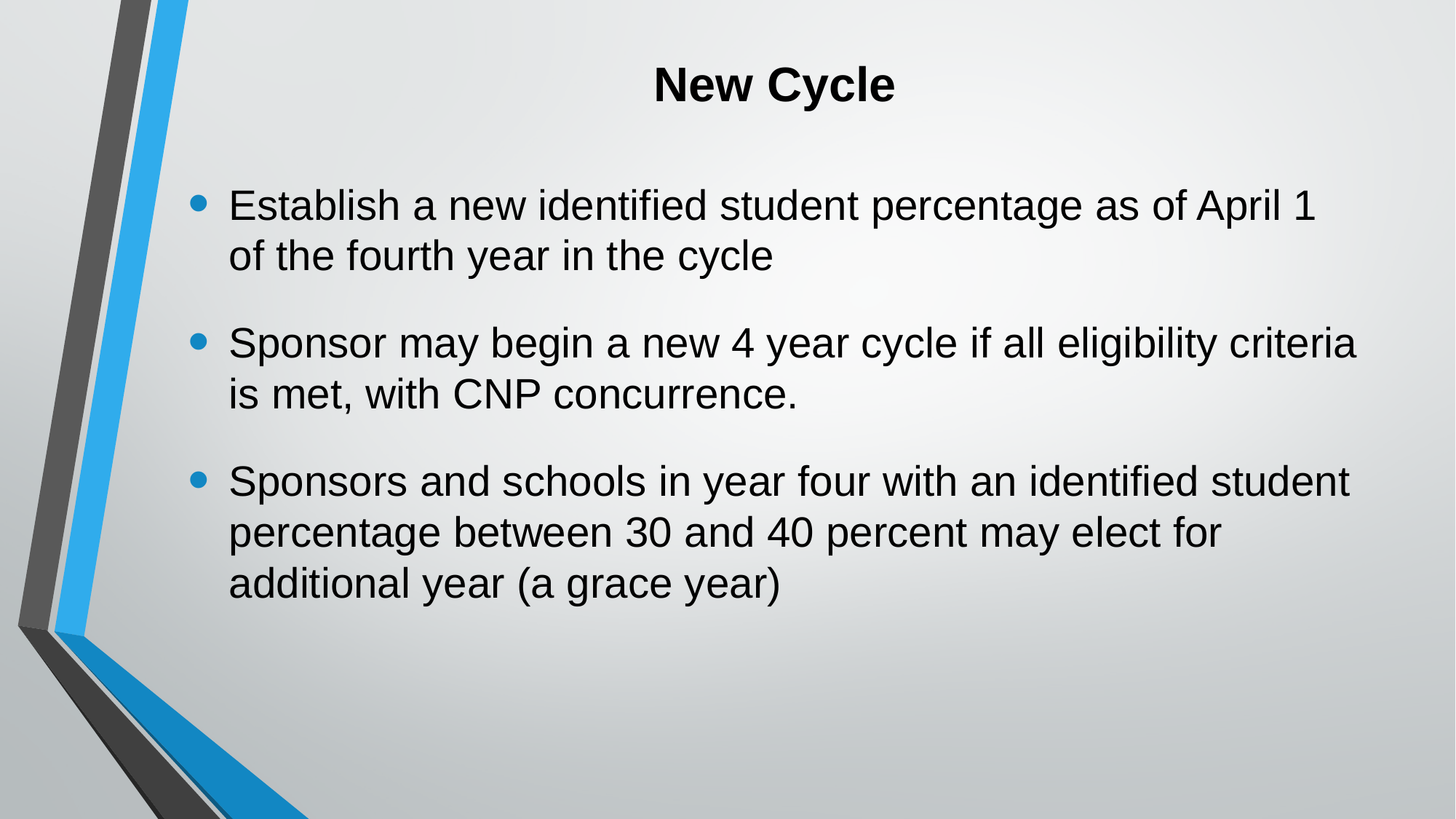

# New Cycle
Establish a new identified student percentage as of April 1 of the fourth year in the cycle
Sponsor may begin a new 4 year cycle if all eligibility criteria is met, with CNP concurrence.
Sponsors and schools in year four with an identified student percentage between 30 and 40 percent may elect for additional year (a grace year)